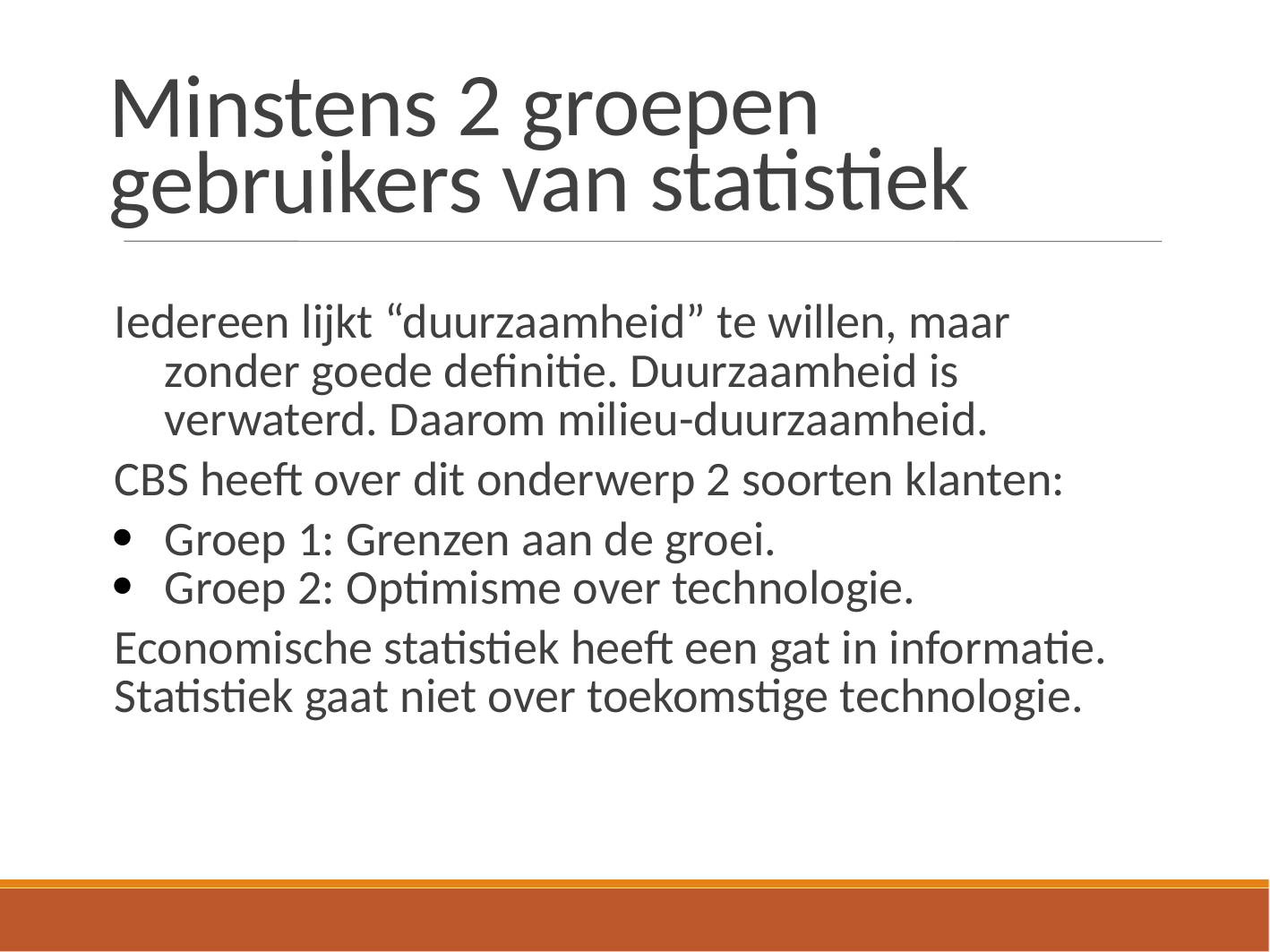

Minstens 2 groepen gebruikers van statistiek
Iedereen lijkt “duurzaamheid” te willen, maar zonder goede definitie. Duurzaamheid is verwaterd. Daarom milieu-duurzaamheid.
CBS heeft over dit onderwerp 2 soorten klanten:
Groep 1: Grenzen aan de groei.
Groep 2: Optimisme over technologie.
Economische statistiek heeft een gat in informatie.
Statistiek gaat niet over toekomstige technologie.